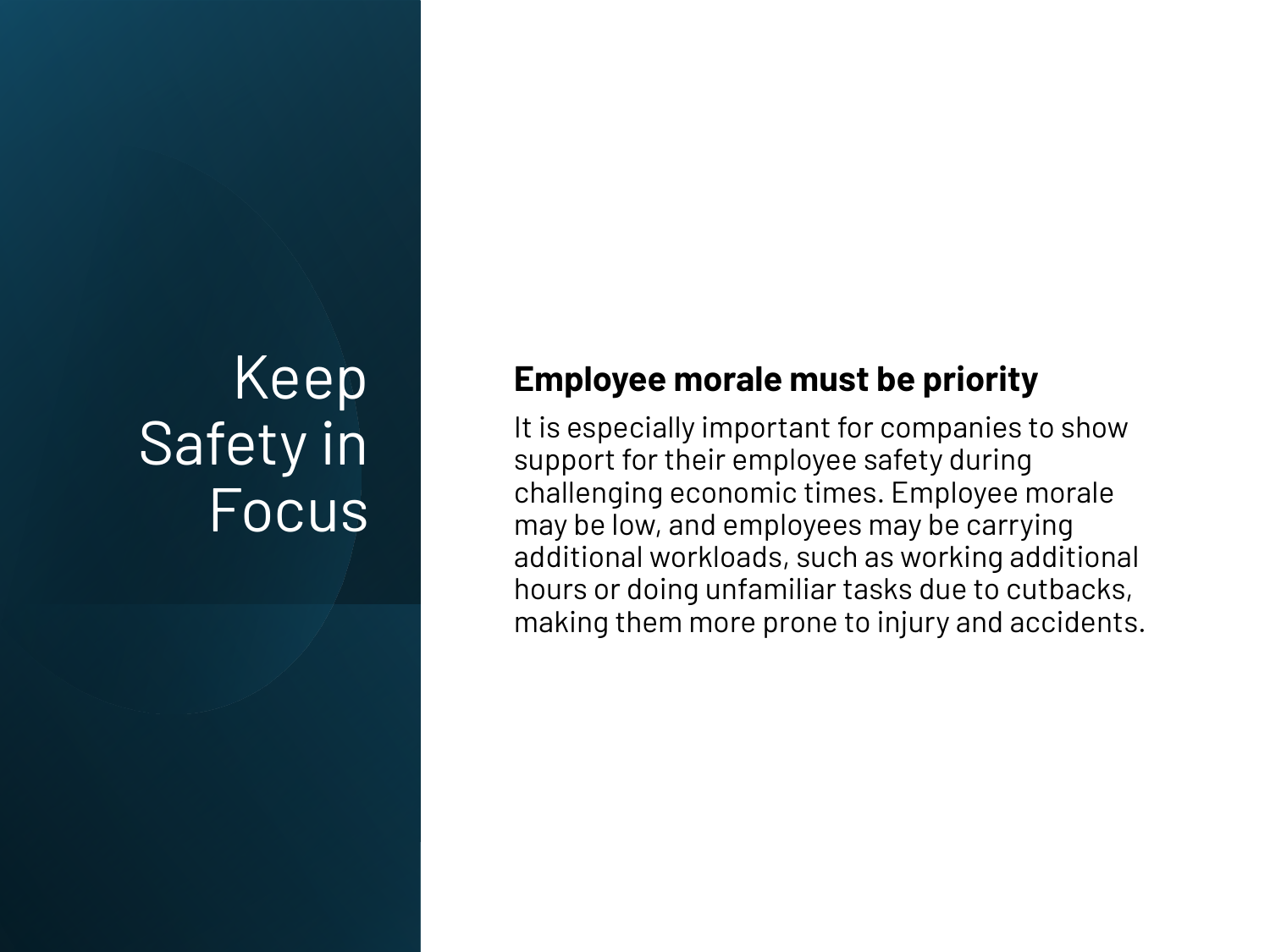

# Keep Safety in Focus

Employee morale must be priority
It is especially important for companies to show support for their employee safety during challenging economic times. Employee morale may be low, and employees may be carrying additional workloads, such as working additional hours or doing unfamiliar tasks due to cutbacks, making them more prone to injury and accidents.